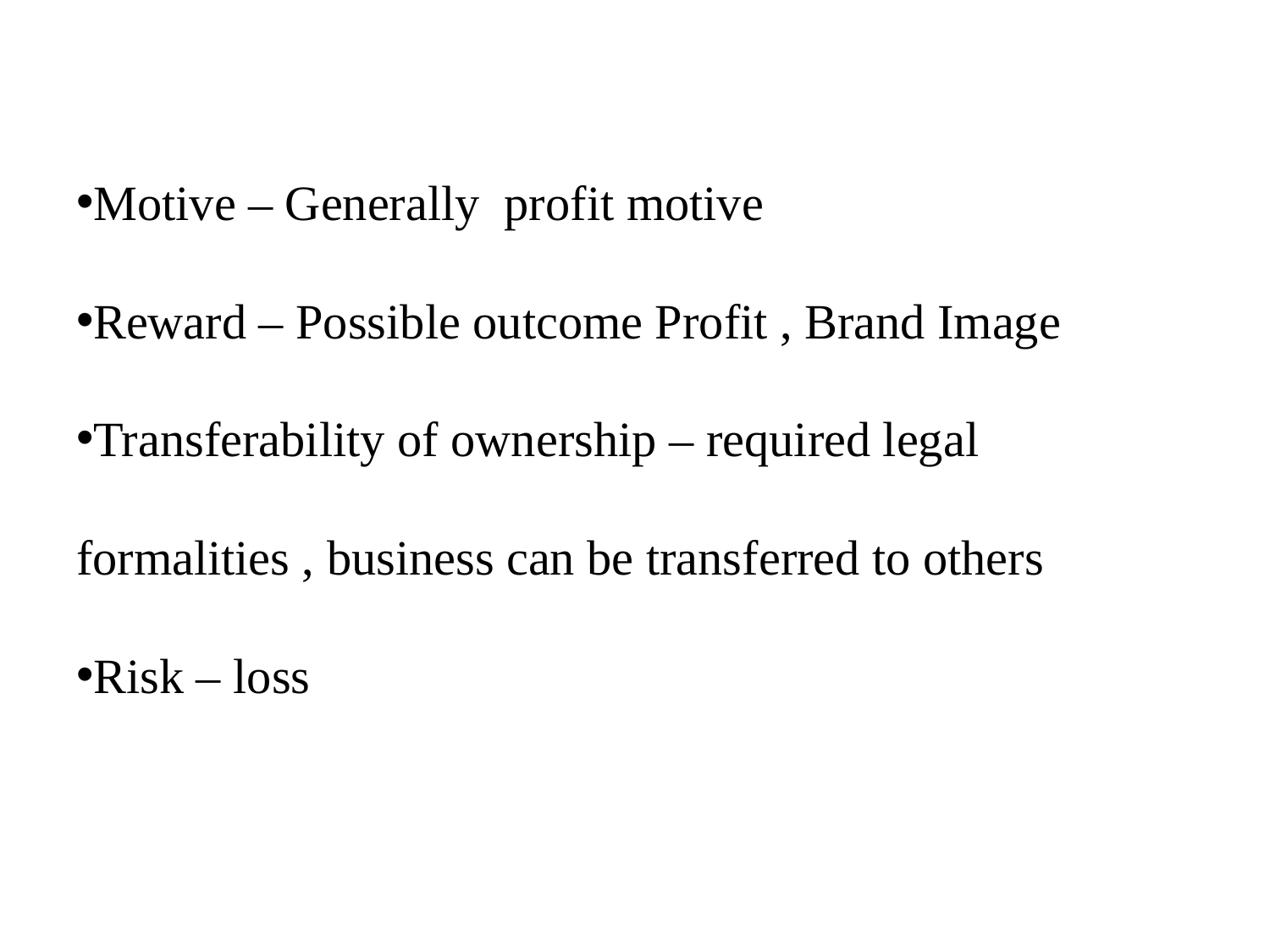

Motive – Generally  profit motive
Reward – Possible outcome Profit , Brand Image
Transferability of ownership – required legal formalities , business can be transferred to others
Risk – loss